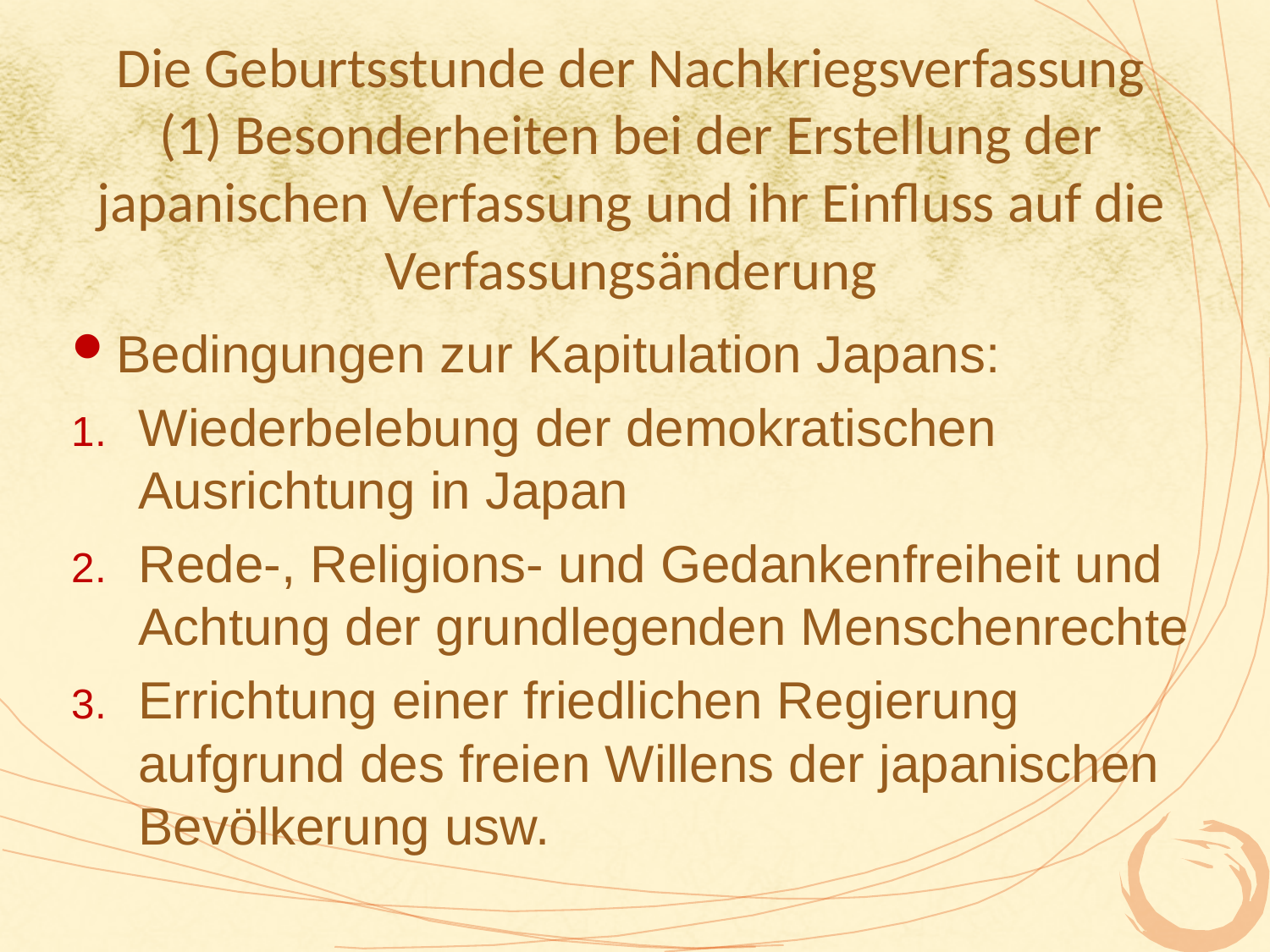

# Die Geburtsstunde der Nachkriegsverfassung (1) Besonderheiten bei der Erstellung der japanischen Verfassung und ihr Einfluss auf die Verfassungsänderung
Bedingungen zur Kapitulation Japans:
Wiederbelebung der demokratischen Ausrichtung in Japan
Rede-, Religions- und Gedankenfreiheit und Achtung der grundlegenden Menschenrechte
Errichtung einer friedlichen Regierung aufgrund des freien Willens der japanischen Bevölkerung usw.